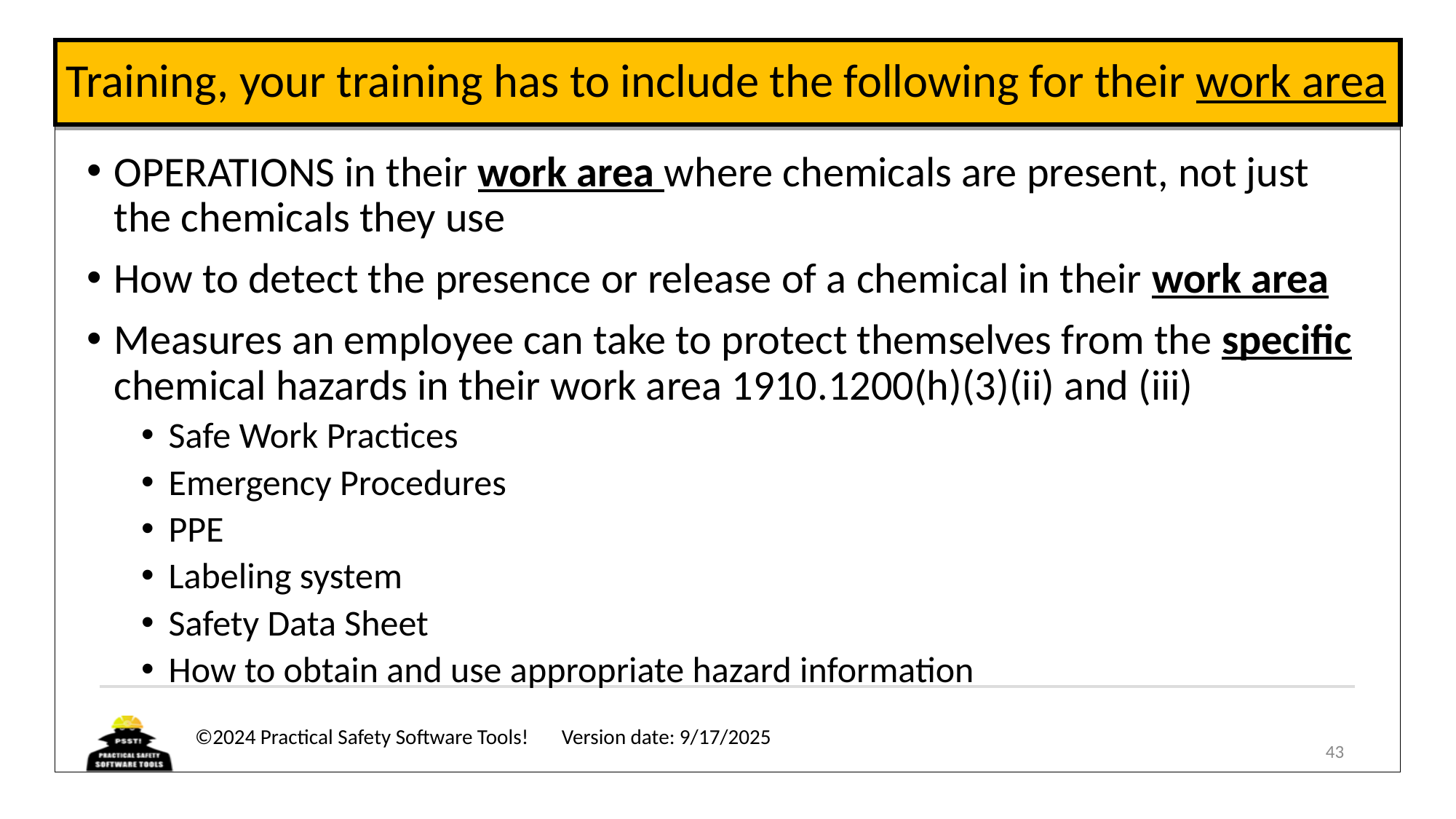

# Training, your training has to include the following for their work area
OPERATIONS in their work area where chemicals are present, not just the chemicals they use
How to detect the presence or release of a chemical in their work area
Measures an employee can take to protect themselves from the specific chemical hazards in their work area 1910.1200(h)(3)(ii) and (iii)
Safe Work Practices
Emergency Procedures
PPE
Labeling system
Safety Data Sheet
How to obtain and use appropriate hazard information
43